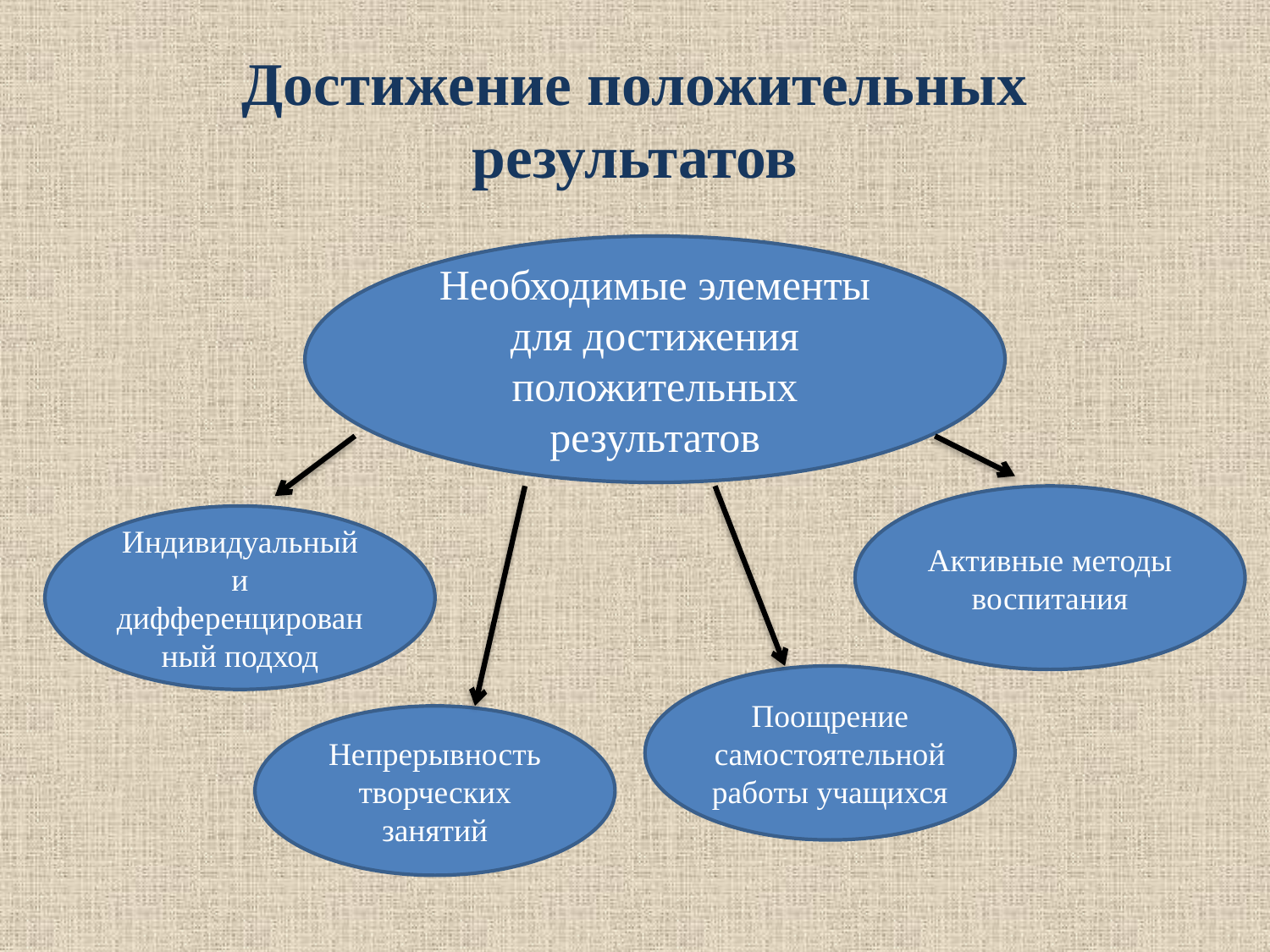

# Достижение положительных результатов
Необходимые элементы для достижения положительных результатов
Активные методы воспитания
Индивидуальный и дифференцированный подход
Поощрение самостоятельной работы учащихся
Непрерывность творческих занятий